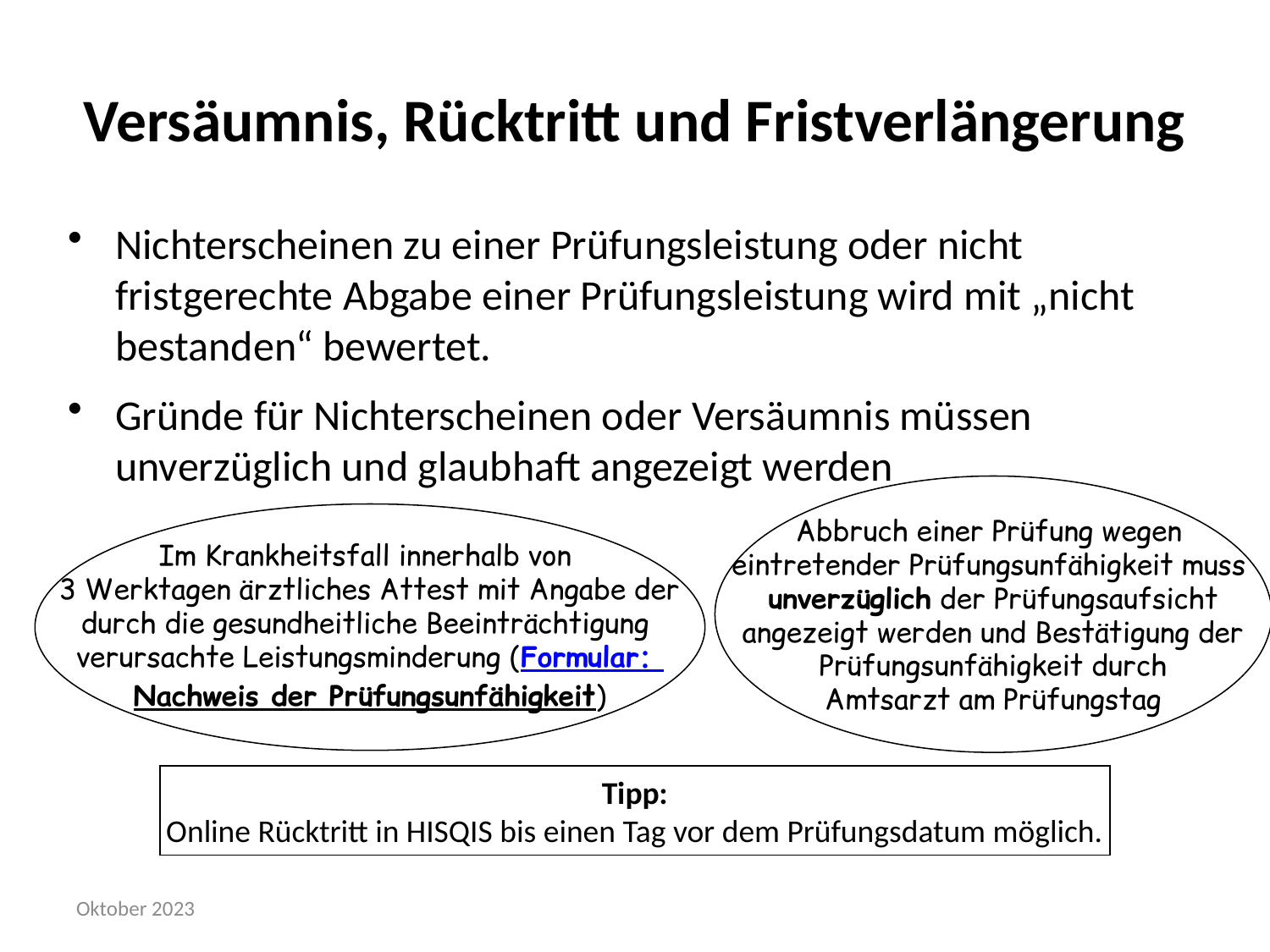

# Versäumnis, Rücktritt und Fristverlängerung
Nichterscheinen zu einer Prüfungsleistung oder nicht fristgerechte Abgabe einer Prüfungsleistung wird mit „nicht bestanden“ bewertet.
Gründe für Nichterscheinen oder Versäumnis müssen unverzüglich und glaubhaft angezeigt werden
Abbruch einer Prüfung wegen
eintretender Prüfungsunfähigkeit muss
unverzüglich der Prüfungsaufsicht
angezeigt werden und Bestätigung der
Prüfungsunfähigkeit durch
Amtsarzt am Prüfungstag
Im Krankheitsfall innerhalb von
3 Werktagen ärztliches Attest mit Angabe der
durch die gesundheitliche Beeinträchtigung
verursachte Leistungsminderung (Formular:
Nachweis der Prüfungsunfähigkeit)
Tipp:
Online Rücktritt in HISQIS bis einen Tag vor dem Prüfungsdatum möglich.
Oktober 2023
Informationen zur Prüfungsordnung  Bachelor Informatik Bachelor Informatik – Mobile Anwendungen
14